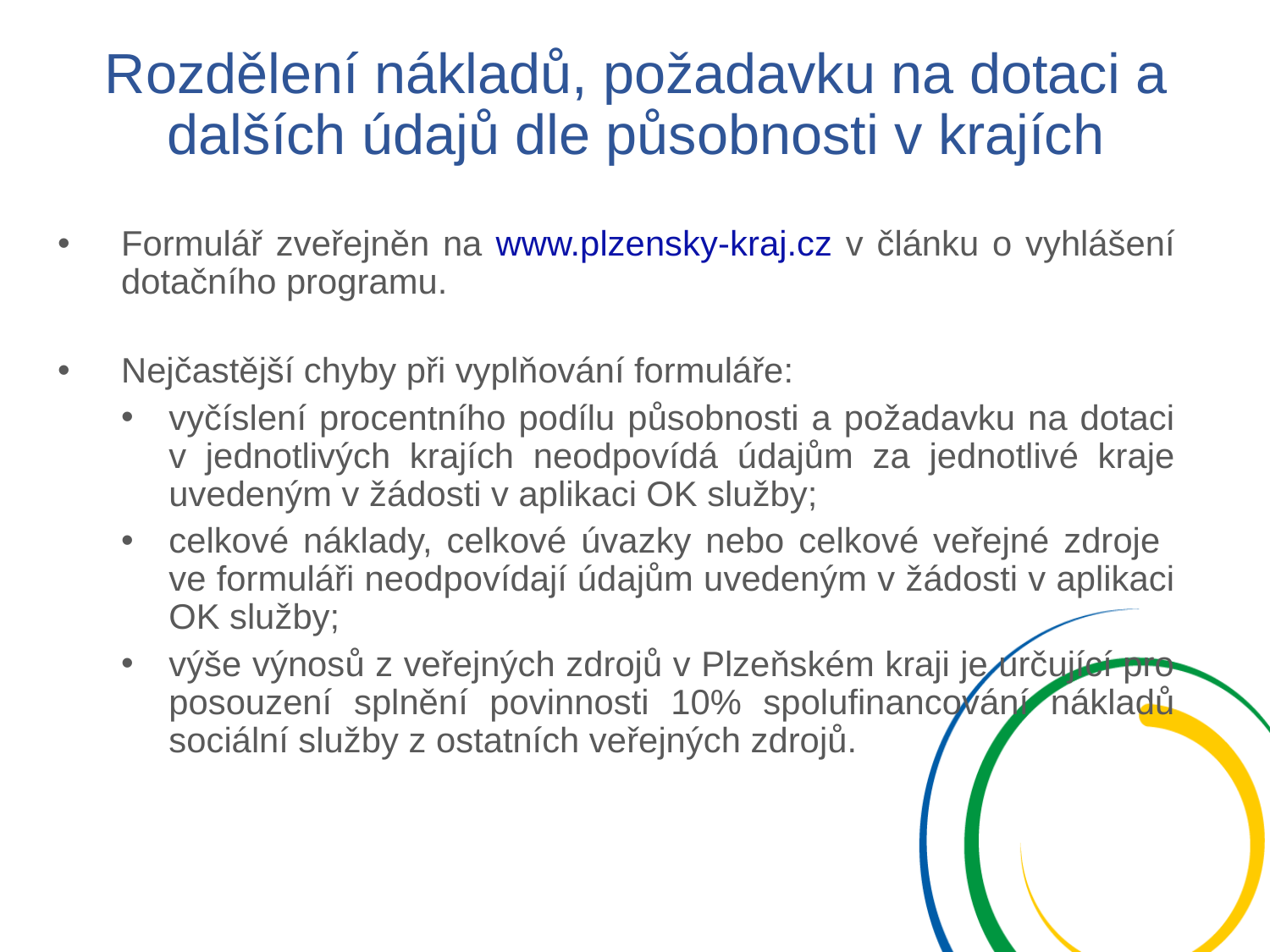

# Rozdělení nákladů, požadavku na dotaci a dalších údajů dle působnosti v krajích

Formulář zveřejněn na www.plzensky-kraj.cz v článku o vyhlášení dotačního programu.

Nejčastější chyby při vyplňování formuláře:
vyčíslení procentního podílu působnosti a požadavku na dotaci v jednotlivých krajích neodpovídá údajům za jednotlivé kraje uvedeným v žádosti v aplikaci OK služby;
celkové náklady, celkové úvazky nebo celkové veřejné zdroje  ve formuláři neodpovídají údajům uvedeným v žádosti v aplikaci OK služby;
výše výnosů z veřejných zdrojů v Plzeňském kraji je určující pro posouzení splnění povinnosti 10% spolufinancování nákladů sociální služby z ostatních veřejných zdrojů.